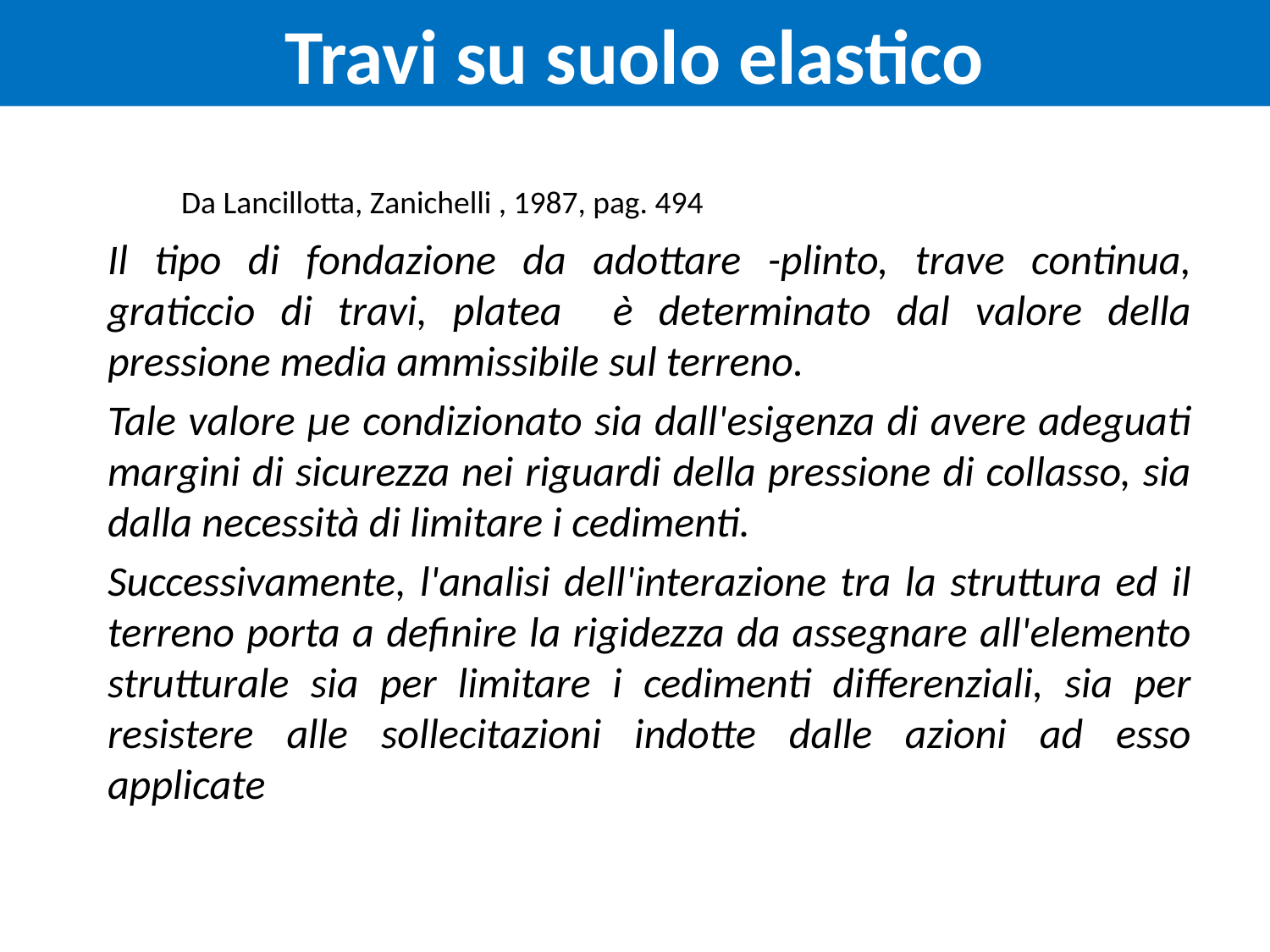

# Travi su suolo elastico
Da Lancillotta, Zanichelli , 1987, pag. 494
Il tipo di fondazione da adottare -plinto, trave continua, graticcio di travi, platea  è determinato dal valore della pressione media ammissibile sul terreno.
Tale valore µe condizionato sia dall'esigenza di avere adeguati margini di sicurezza nei riguardi della pressione di collasso, sia dalla necessità di limitare i cedimenti.
Successivamente, l'analisi dell'interazione tra la struttura ed il terreno porta a definire la rigidezza da assegnare all'elemento strutturale sia per limitare i cedimenti differenziali, sia per resistere alle sollecitazioni indotte dalle azioni ad esso applicate